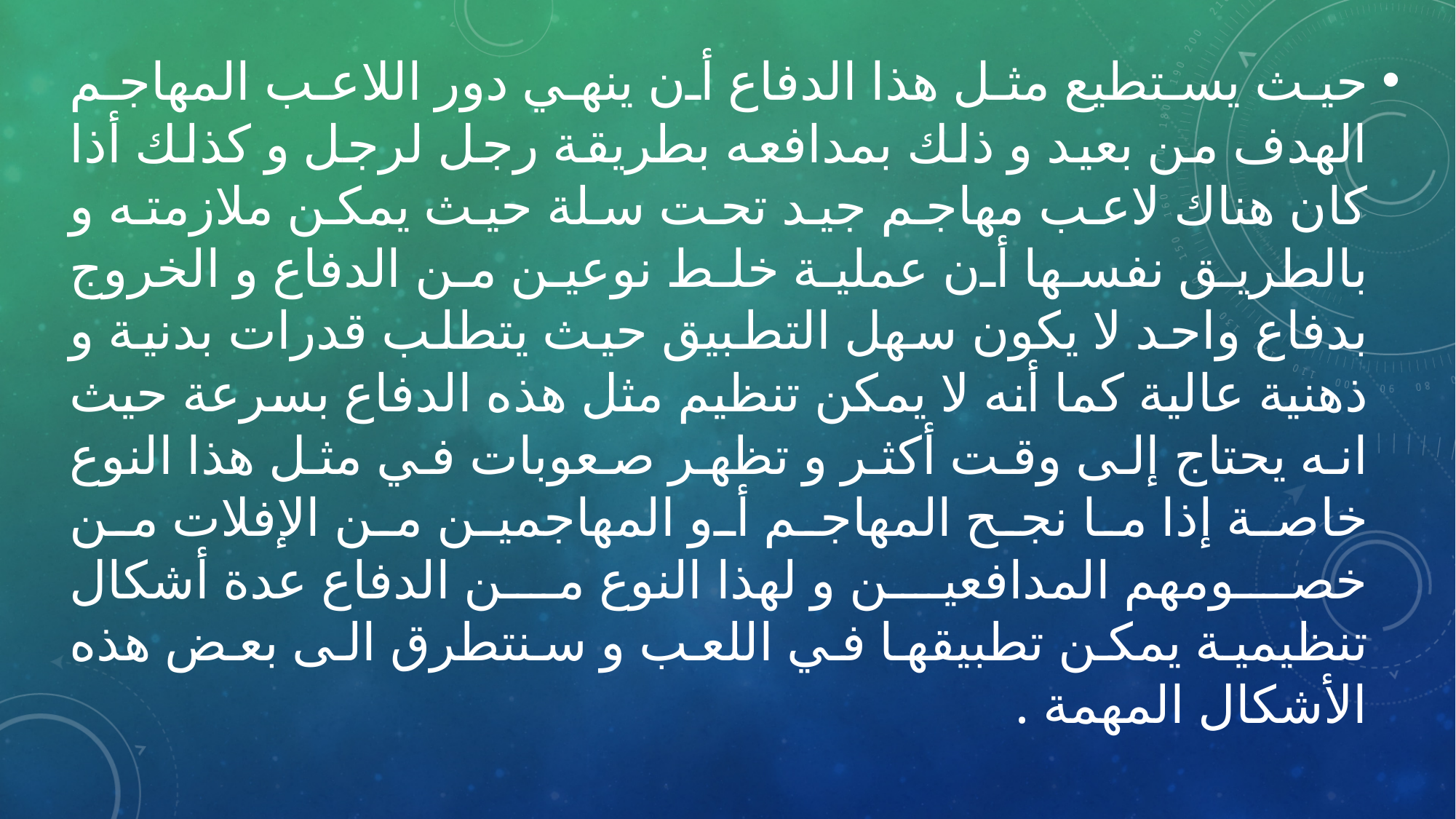

حيث يستطيع مثل هذا الدفاع أن ينهي دور اللاعب المهاجم الهدف من بعيد و ذلك بمدافعه بطريقة رجل لرجل و كذلك أذا كان هناك لاعب مهاجم جيد تحت سلة حيث يمكن ملازمته و بالطريق نفسها أن عملية خلط نوعين من الدفاع و الخروج بدفاع واحد لا يكون سهل التطبيق حيث يتطلب قدرات بدنية و ذهنية عالية كما أنه لا يمكن تنظيم مثل هذه الدفاع بسرعة حيث انه يحتاج إلى وقت أكثر و تظهر صعوبات في مثل هذا النوع خاصة إذا ما نجح المهاجم أو المهاجمين من الإفلات من خصومهم المدافعين و لهذا النوع من الدفاع عدة أشكال تنظيمية يمكن تطبيقها في اللعب و سنتطرق الى بعض هذه الأشكال المهمة .